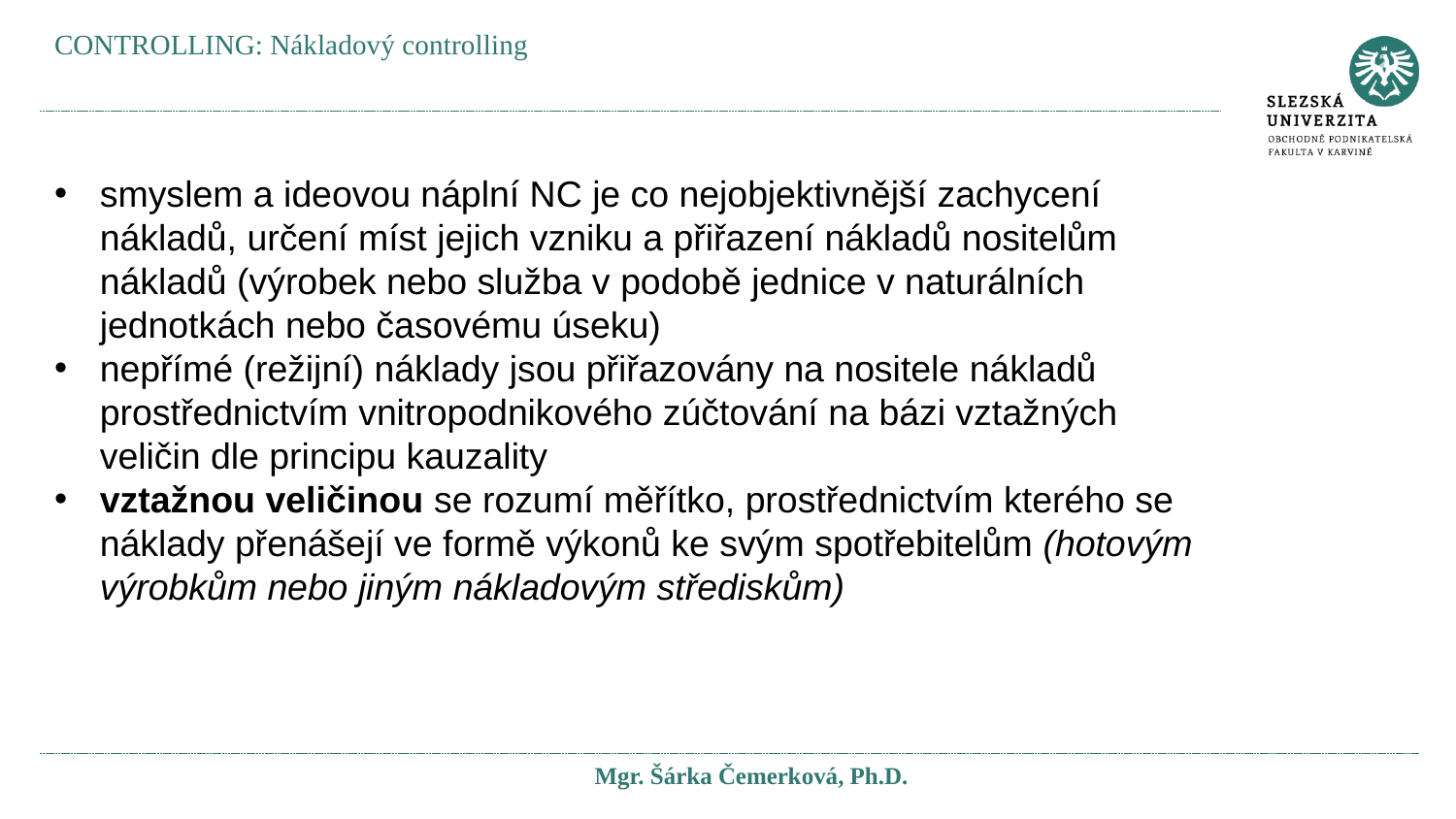

CONTROLLING: Nákladový controlling
smyslem a ideovou náplní NC je co nejobjektivnější zachycení nákladů, určení míst jejich vzniku a přiřazení nákladů nositelům nákladů (výrobek nebo služba v podobě jednice v naturálních jednotkách nebo časovému úseku)
nepřímé (režijní) náklady jsou přiřazovány na nositele nákladů prostřednictvím vnitropodnikového zúčtování na bázi vztažných veličin dle principu kauzality
vztažnou veličinou se rozumí měřítko, prostřednictvím kterého se náklady přenášejí ve formě výkonů ke svým spotřebitelům (hotovým výrobkům nebo jiným nákladovým střediskům)

Mgr. Šárka Čemerková, Ph.D.